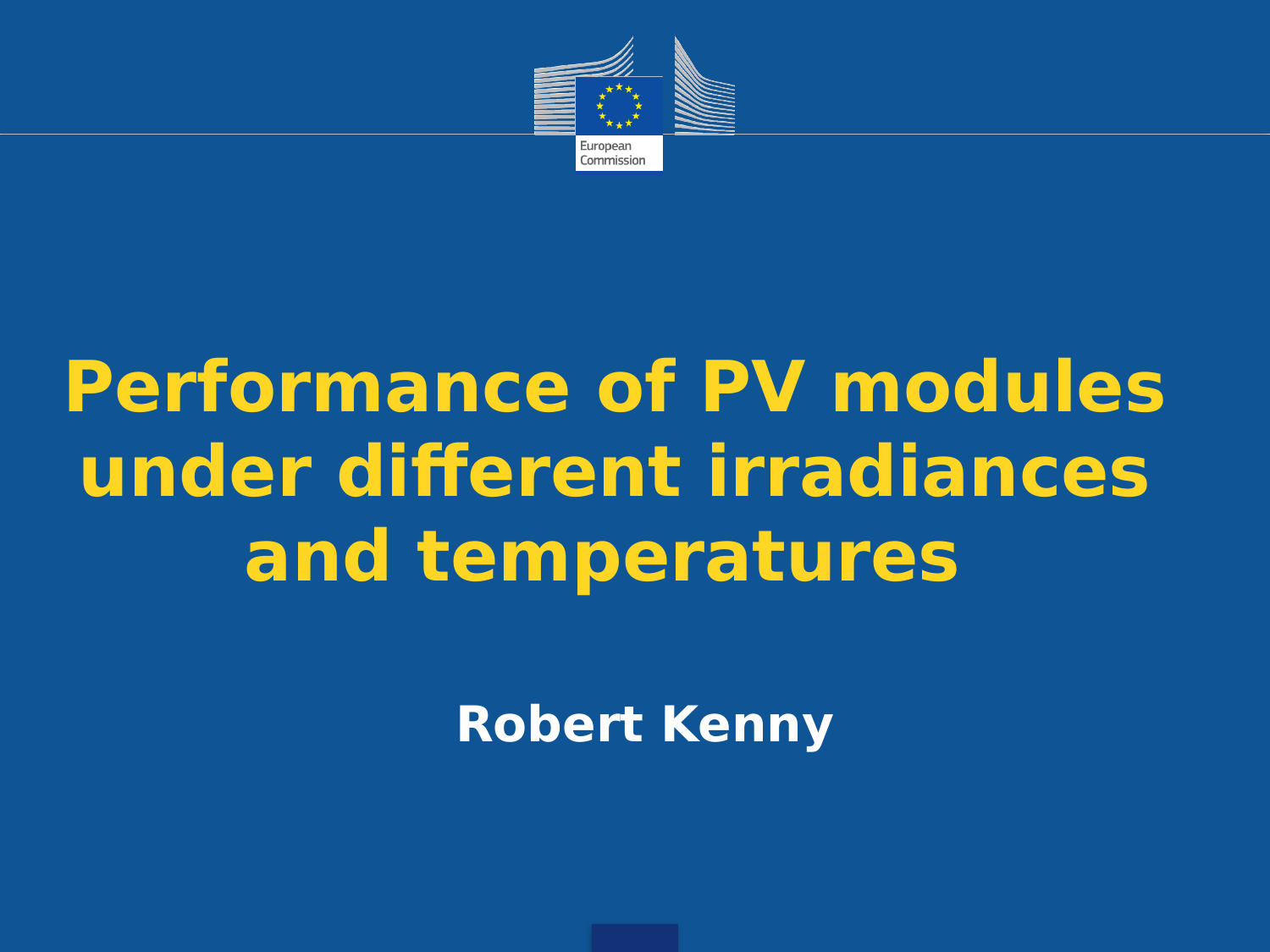

# Performance of PV modules under different irradiances and temperatures
Robert Kenny